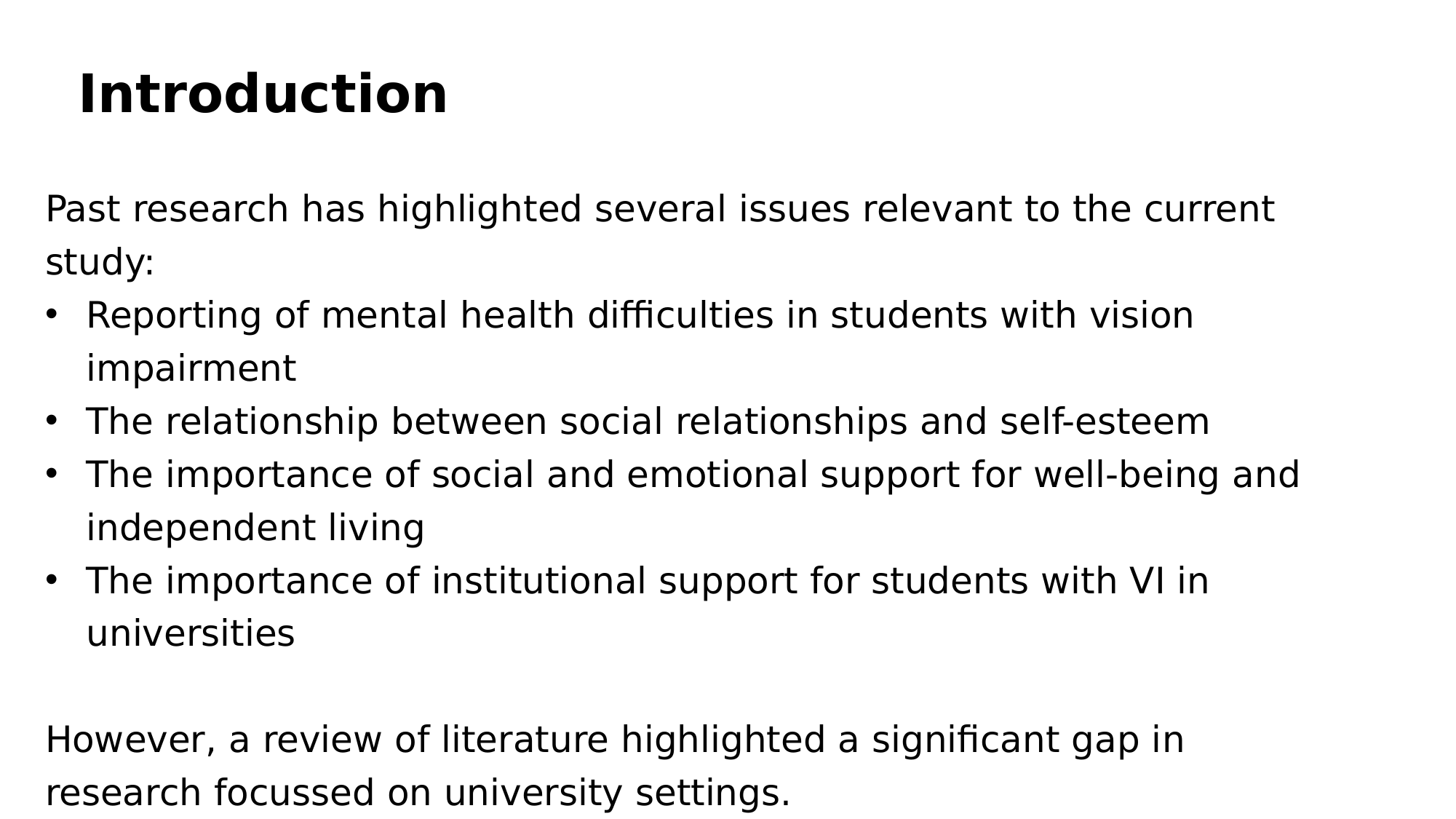

Introduction (Birmingham 2)
Past research has highlighted several issues relevant to the current study:
Reporting of mental health difficulties in students with vision impairment
The relationship between social relationships and self-esteem
The importance of social and emotional support for well-being and independent living
The importance of institutional support for students with VI in universities

However, a review of literature highlighted a significant gap in research focussed on university settings.